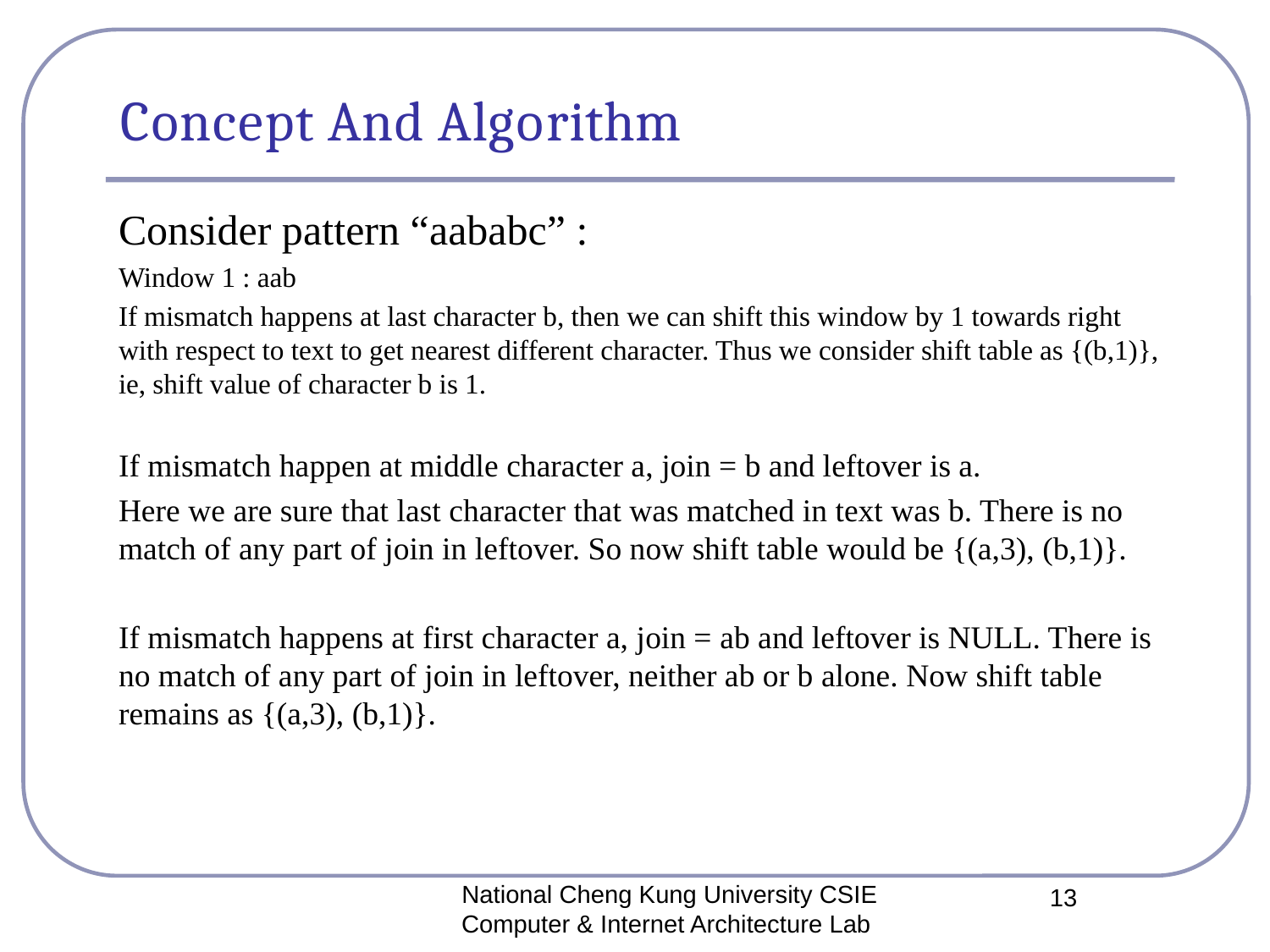

# Concept And Algorithm
Consider pattern “aababc” :
Window 1 : aab
If mismatch happens at last character b, then we can shift this window by 1 towards right with respect to text to get nearest different character. Thus we consider shift table as {(b,1)}, ie, shift value of character b is 1.

If mismatch happen at middle character a, join = b and leftover is a.
Here we are sure that last character that was matched in text was b. There is no match of any part of join in leftover. So now shift table would be {(a,3), (b,1)}.

If mismatch happens at first character a, join = ab and leftover is NULL. There is no match of any part of join in leftover, neither ab or b alone. Now shift table remains as {(a,3), (b,1)}.

National Cheng Kung University CSIE Computer & Internet Architecture Lab
13